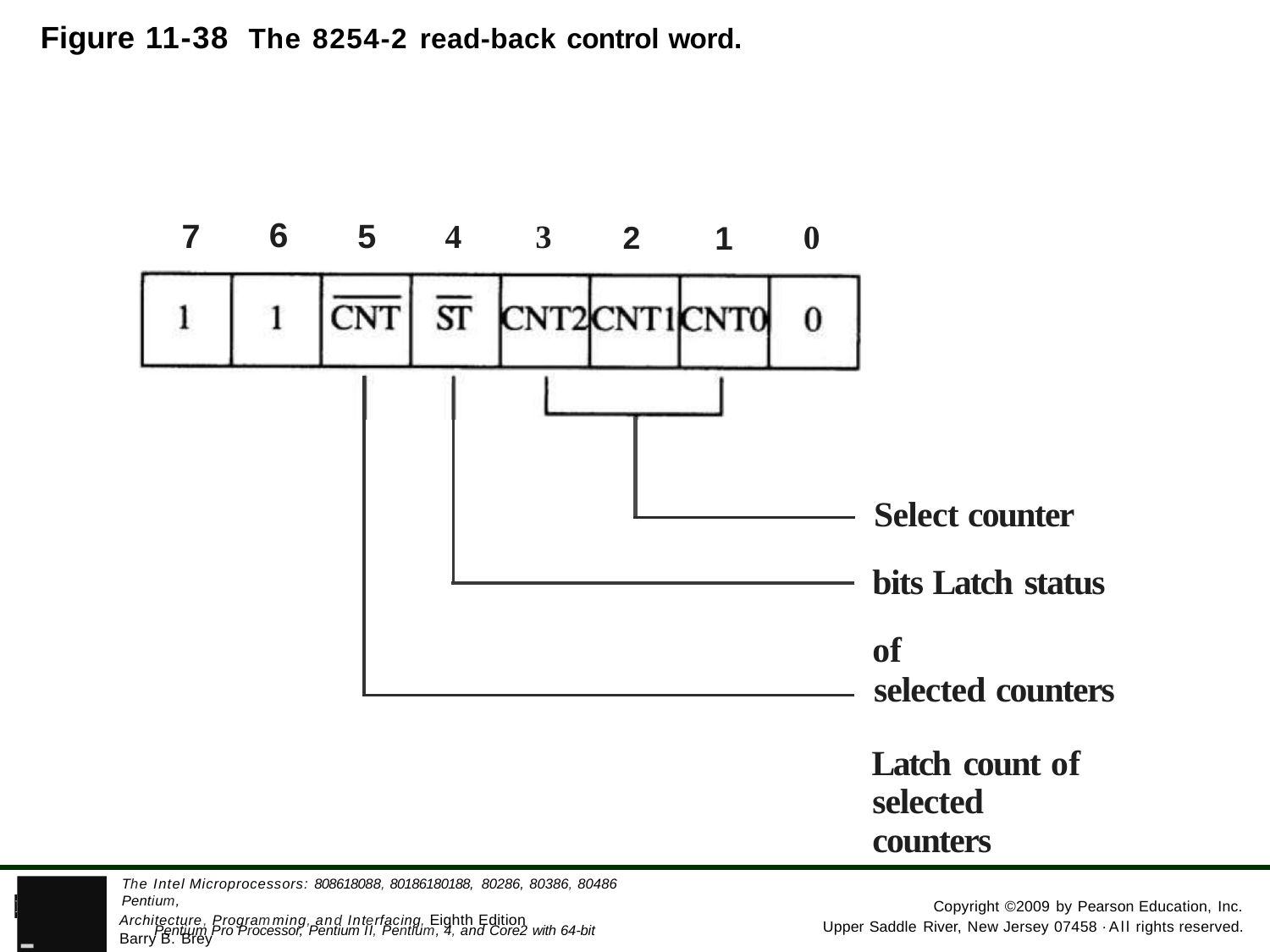

Figure 11-38  The 8254-2 read-back control word.
6
7
4
5
0
3
1
2

Select counter bits Latch status of
selected counters

Latch count of selected counters

- Pentium Pro Processor, Pentium II, Pentium, 4, and Core2 with 64-bit Extensions

The Intel Microprocessors: 808618088, 80186180188,  80286, 80386, 80486 Pentium,

PEARSON
Copyright ©2009 by Pearson Education, Inc.
Architecture, Programming, and Interfacing, Eighth Edition Barry B. Brey
Upper Saddle River, New Jersey 07458 ·All rights reserved.